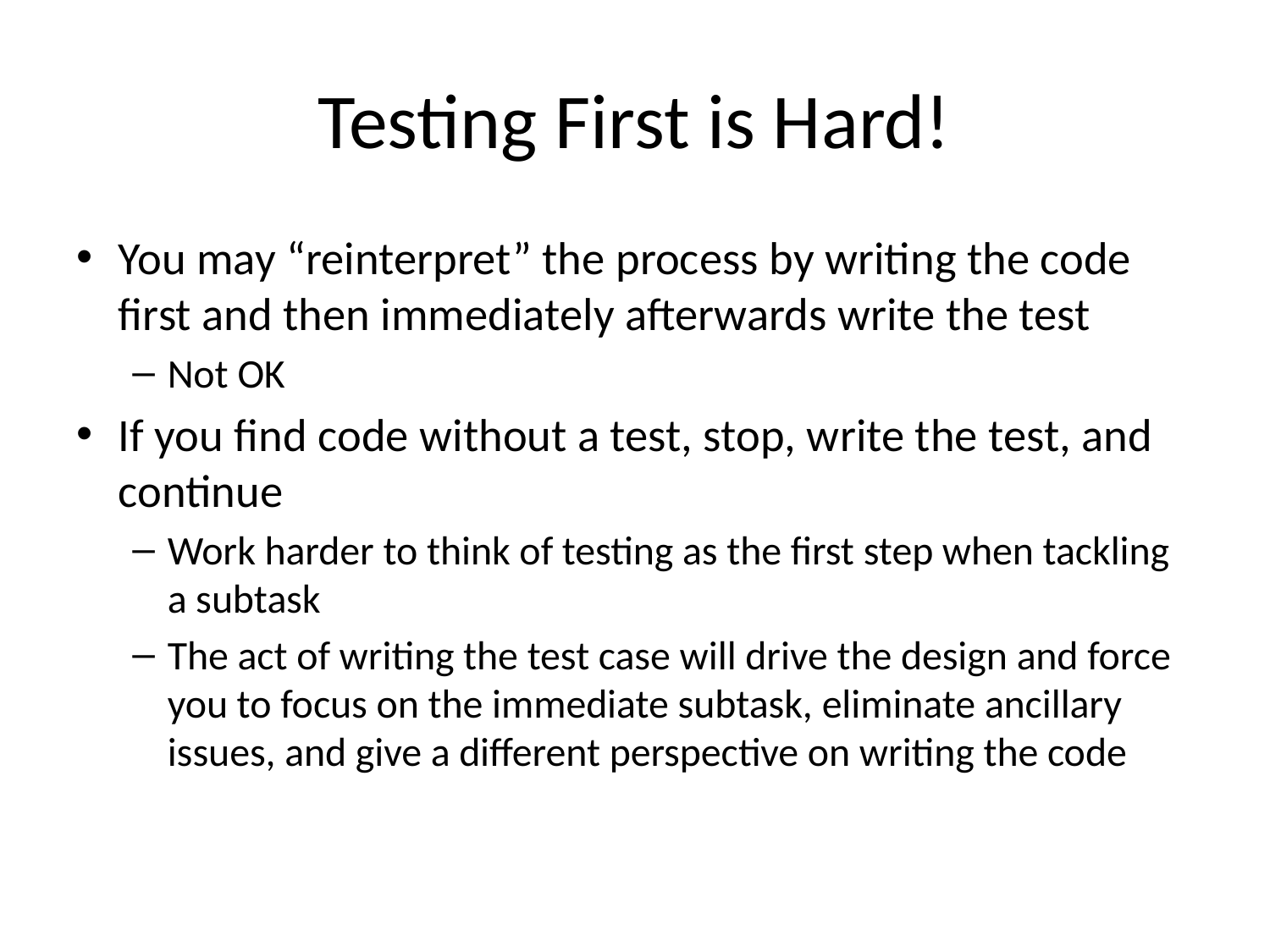

# Testing First is Hard!
You may “reinterpret” the process by writing the code first and then immediately afterwards write the test
Not OK
If you find code without a test, stop, write the test, and continue
Work harder to think of testing as the first step when tackling a subtask
The act of writing the test case will drive the design and force you to focus on the immediate subtask, eliminate ancillary issues, and give a different perspective on writing the code